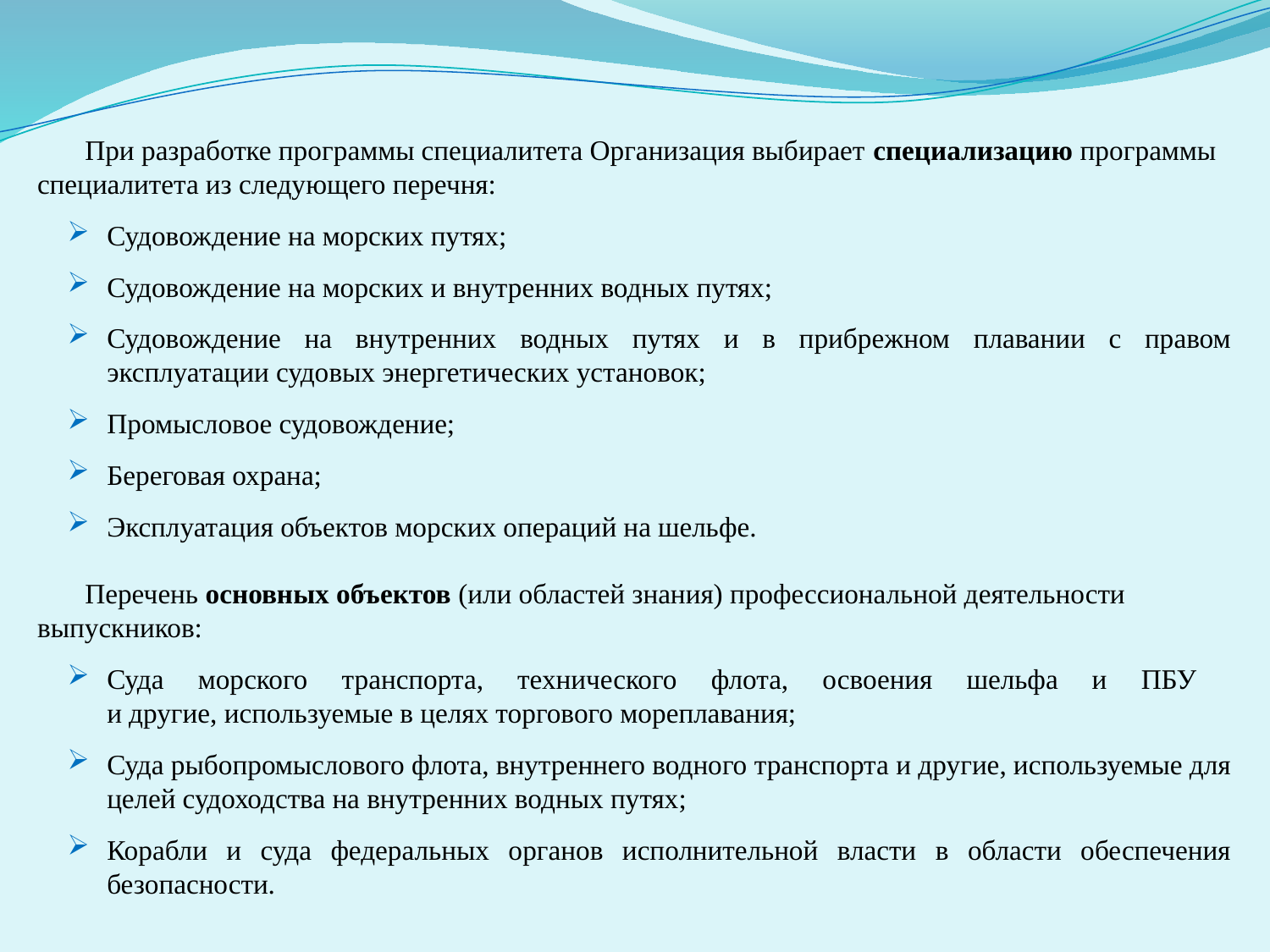

При разработке программы специалитета Организация выбирает специализацию программы специалитета из следующего перечня:
Судовождение на морских путях;
Судовождение на морских и внутренних водных путях;
Судовождение на внутренних водных путях и в прибрежном плавании с правом эксплуатации судовых энергетических установок;
Промысловое судовождение;
Береговая охрана;
Эксплуатация объектов морских операций на шельфе.

Перечень основных объектов (или областей знания) профессиональной деятельности выпускников:
Суда морского транспорта, технического флота, освоения шельфа и ПБУ
и другие, используемые в целях торгового мореплавания;
Суда рыбопромыслового флота, внутреннего водного транспорта и другие, используемые для целей судоходства на внутренних водных путях;
Корабли и суда федеральных органов исполнительной власти в области обеспечения безопасности.